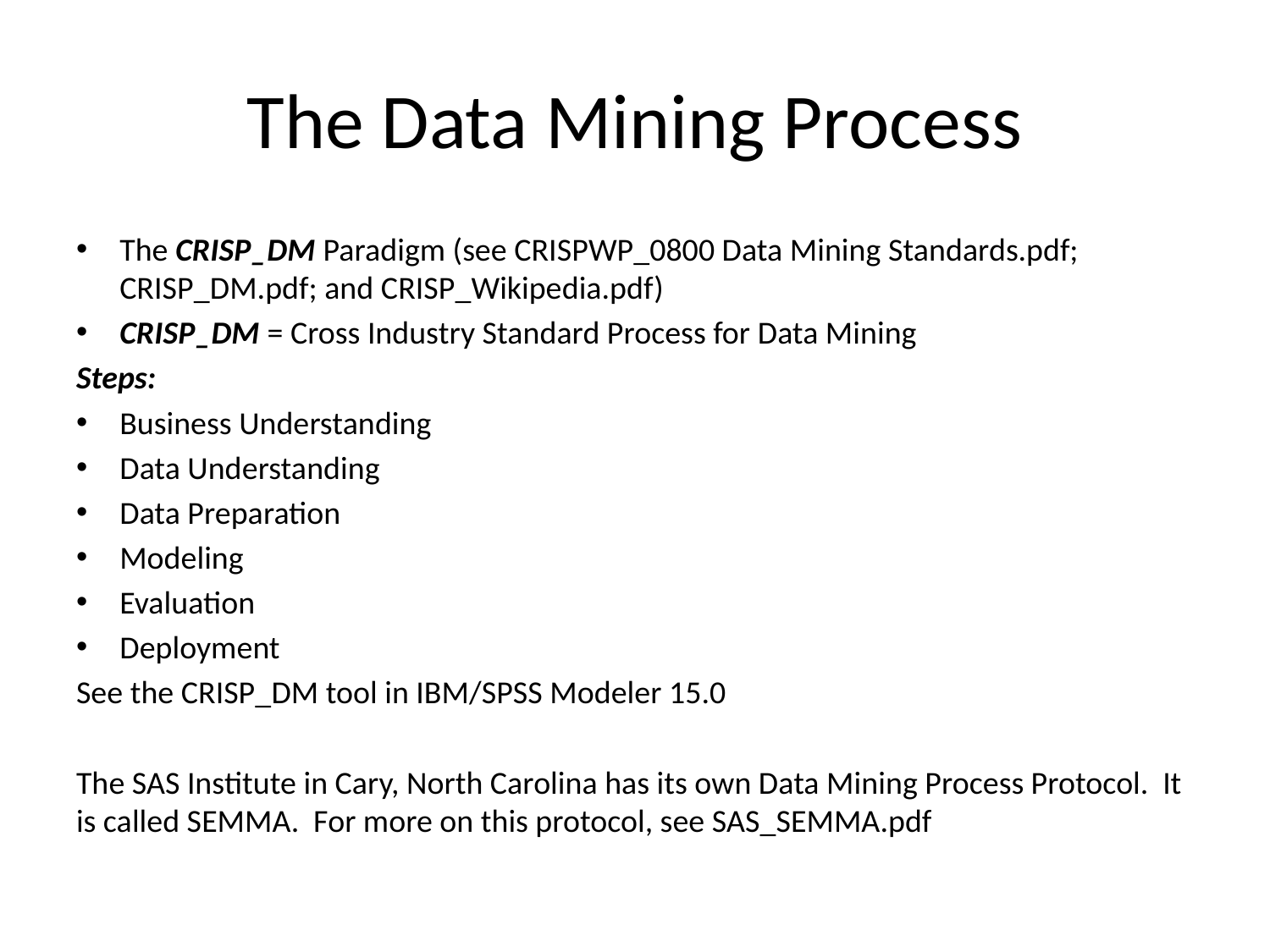

# The Data Mining Process
The CRISP_DM Paradigm (see CRISPWP_0800 Data Mining Standards.pdf; CRISP_DM.pdf; and CRISP_Wikipedia.pdf)
CRISP_DM = Cross Industry Standard Process for Data Mining
Steps:
Business Understanding
Data Understanding
Data Preparation
Modeling
Evaluation
Deployment
See the CRISP_DM tool in IBM/SPSS Modeler 15.0

The SAS Institute in Cary, North Carolina has its own Data Mining Process Protocol.  It is called SEMMA.  For more on this protocol, see SAS_SEMMA.pdf